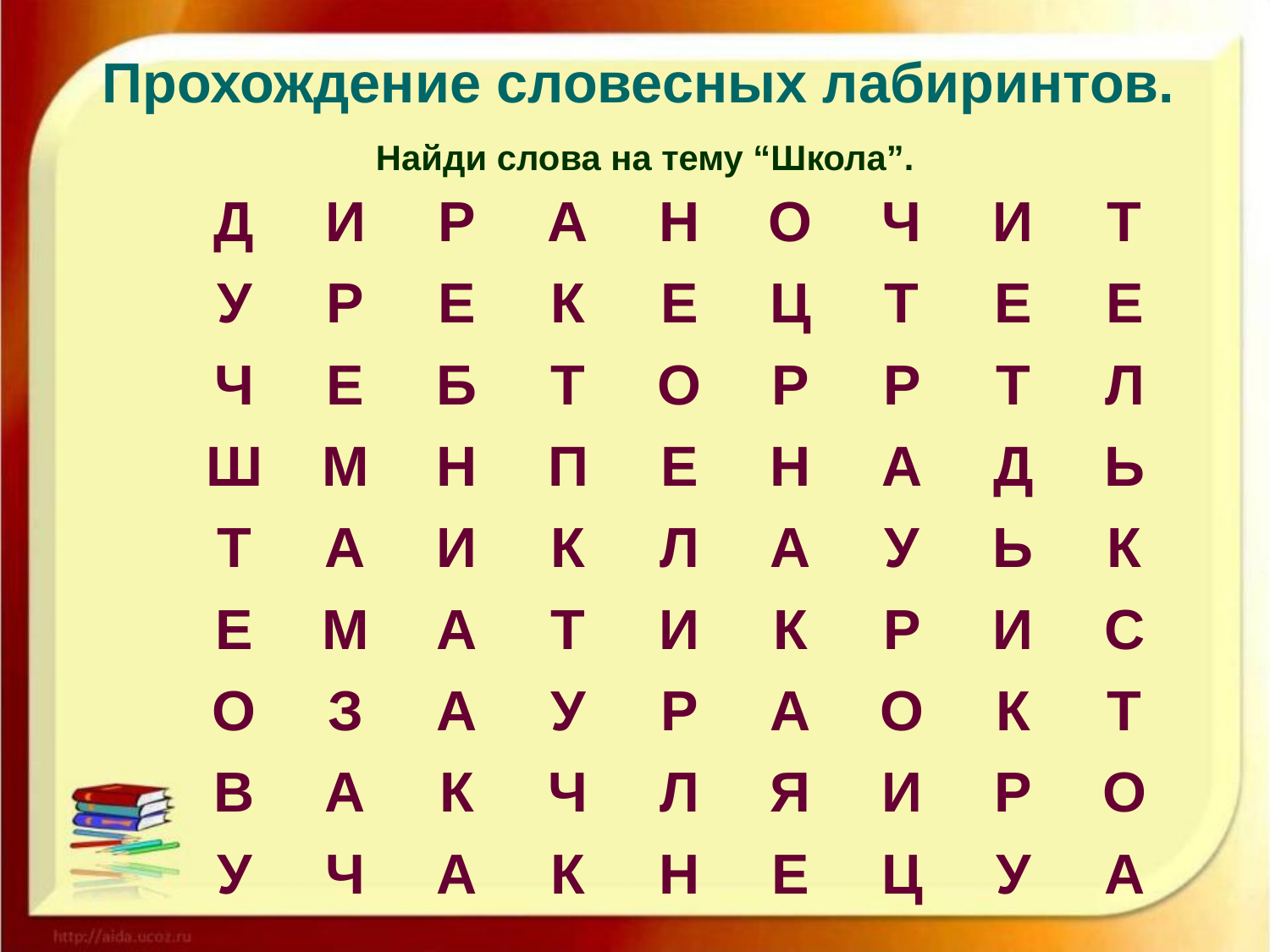

Прохождение словесных лабиринтов.

Найди слова на тему “Школа”.

| Д | И | Р | А | Н | О | Ч | И | Т |
| --- | --- | --- | --- | --- | --- | --- | --- | --- |
| У | Р | Е | К | Е | Ц | Т | Е | Е |
| Ч | Е | Б | Т | О | Р | Р | Т | Л |
| Ш | М | Н | П | Е | Н | А | Д | Ь |
| Т | А | И | К | Л | А | У | Ь | К |
| Е | М | А | Т | И | К | Р | И | С |
| О | З | А | У | Р | А | О | К | Т |
| В | А | К | Ч | Л | Я | И | Р | О |
| У | Ч | А | К | Н | Е | Ц | У | А |